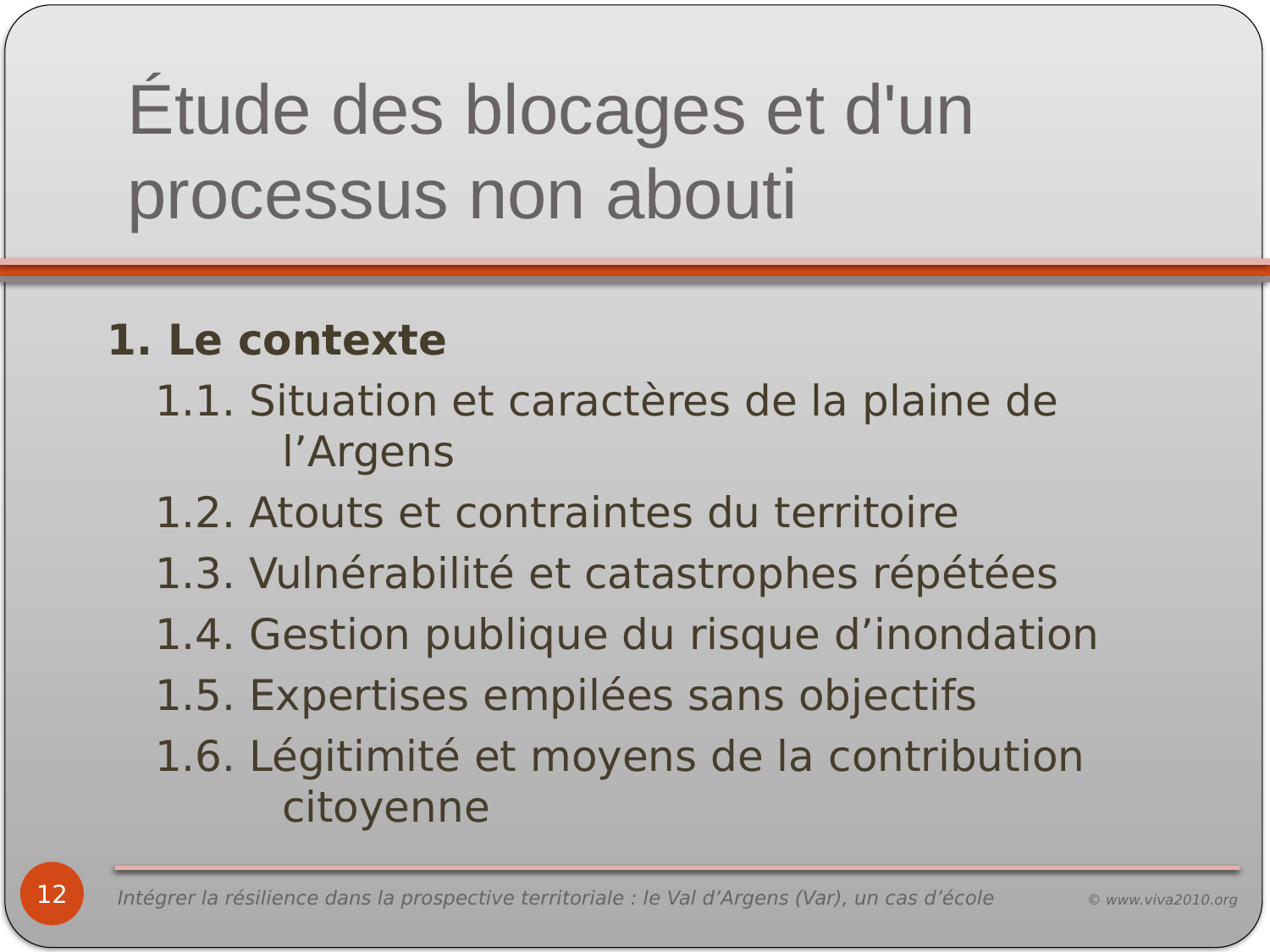

# Étude des blocages et d'un processus non abouti

1. Le contexte
	1.1. Situation et caractères de la plaine de
	l’Argens
	1.2. Atouts et contraintes du territoire
	1.3. Vulnérabilité et catastrophes répétées
	1.4. Gestion publique du risque d’inondation
	1.5. Expertises empilées sans objectifs
	1.6. Légitimité et moyens de la contribution
	citoyenne
12
Intégrer la résilience dans la prospective territoriale : le Val d’Argens (Var), un cas d’école	© www.viva2010.org